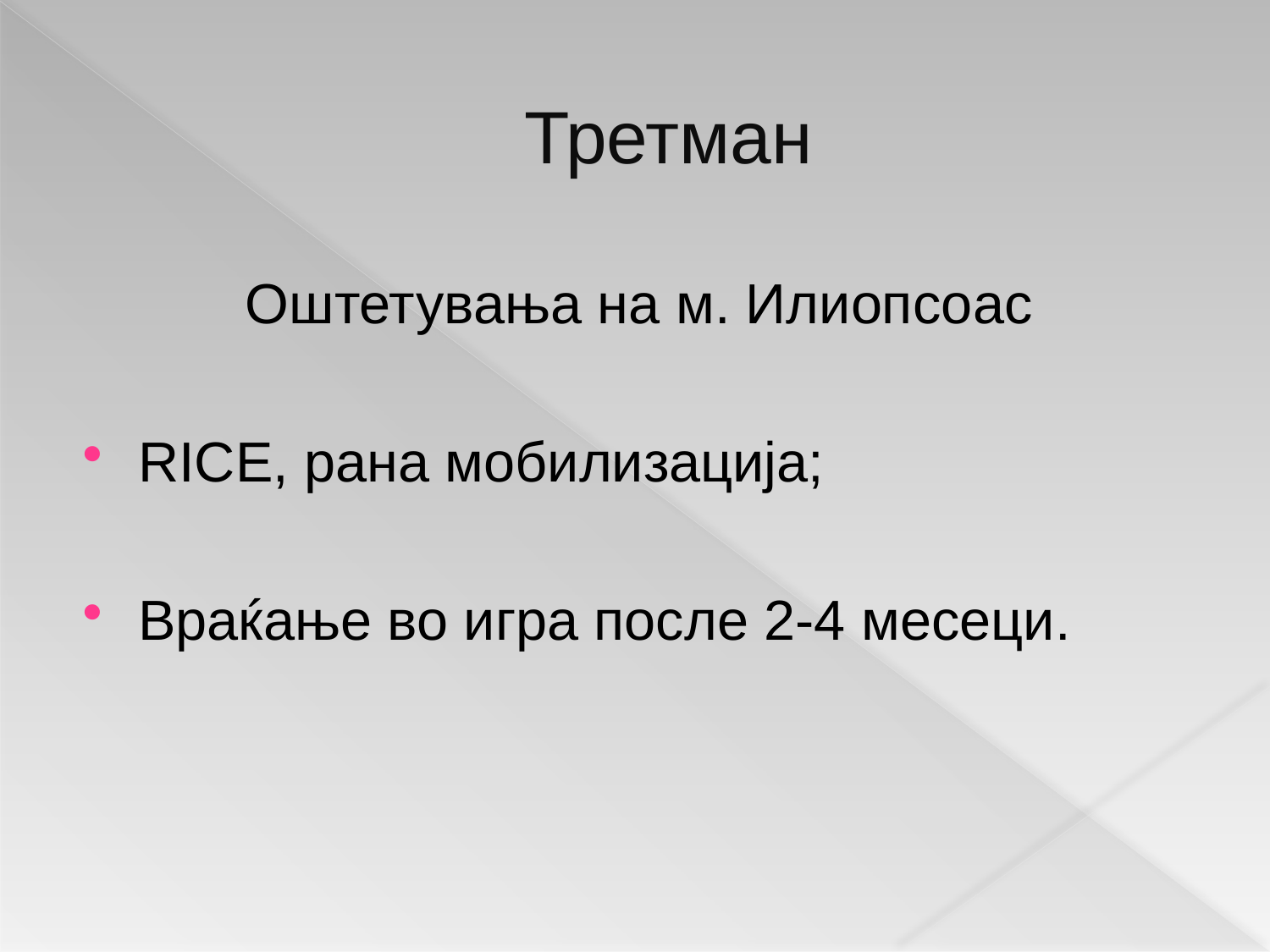

# Третман
Оштетувања на м. Илиопсоас

RICE, рана мобилизација;

Враќање во игра после 2-4 месеци.